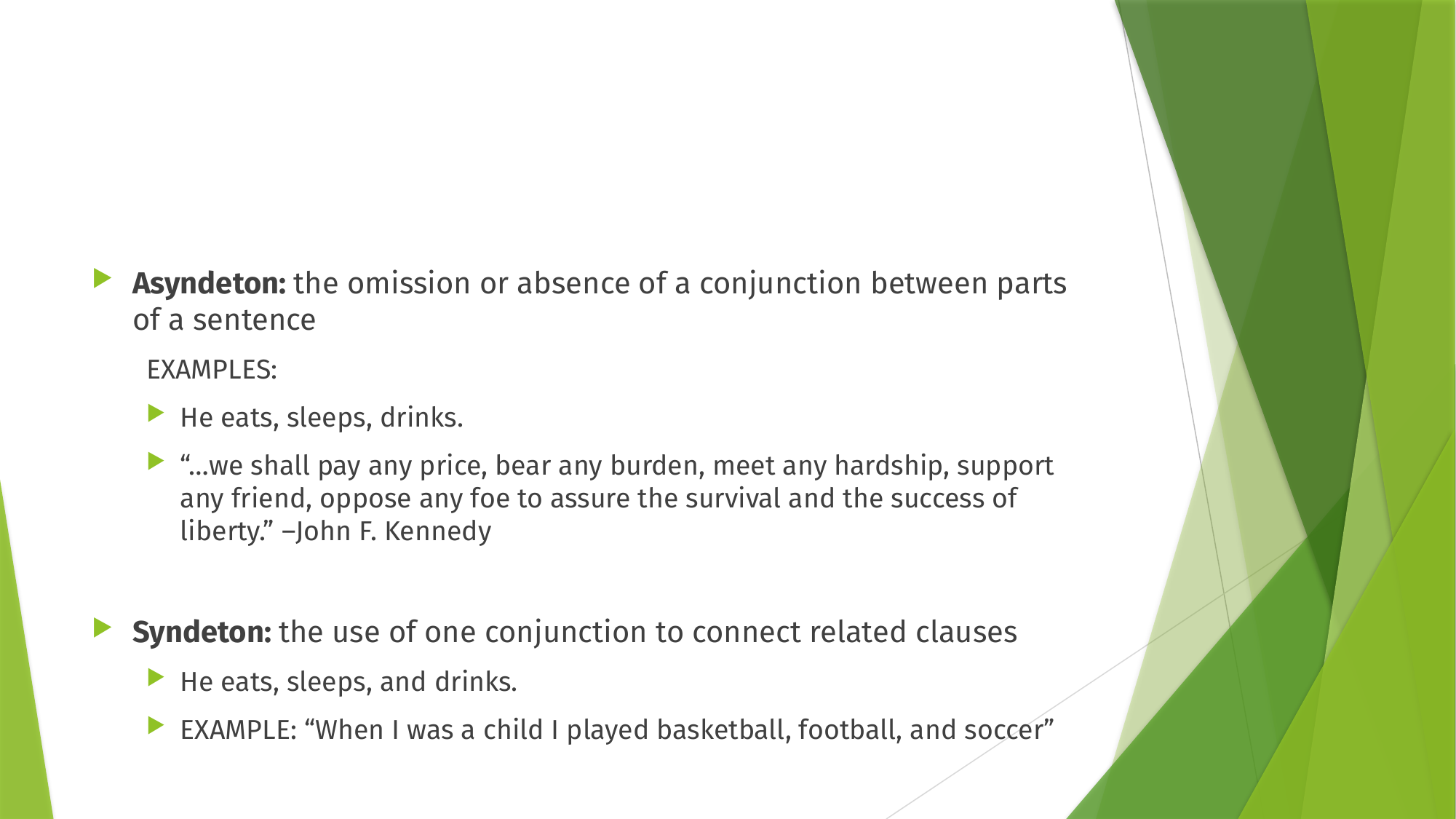

#
Asyndeton: the omission or absence of a conjunction between parts of a sentence
EXAMPLES:
He eats, sleeps, drinks.
“…we shall pay any price, bear any burden, meet any hardship, support any friend, oppose any foe to assure the survival and the success of liberty.” –John F. Kennedy

Syndeton: the use of one conjunction to connect related clauses
He eats, sleeps, and drinks.
EXAMPLE: “When I was a child I played basketball, football, and soccer”